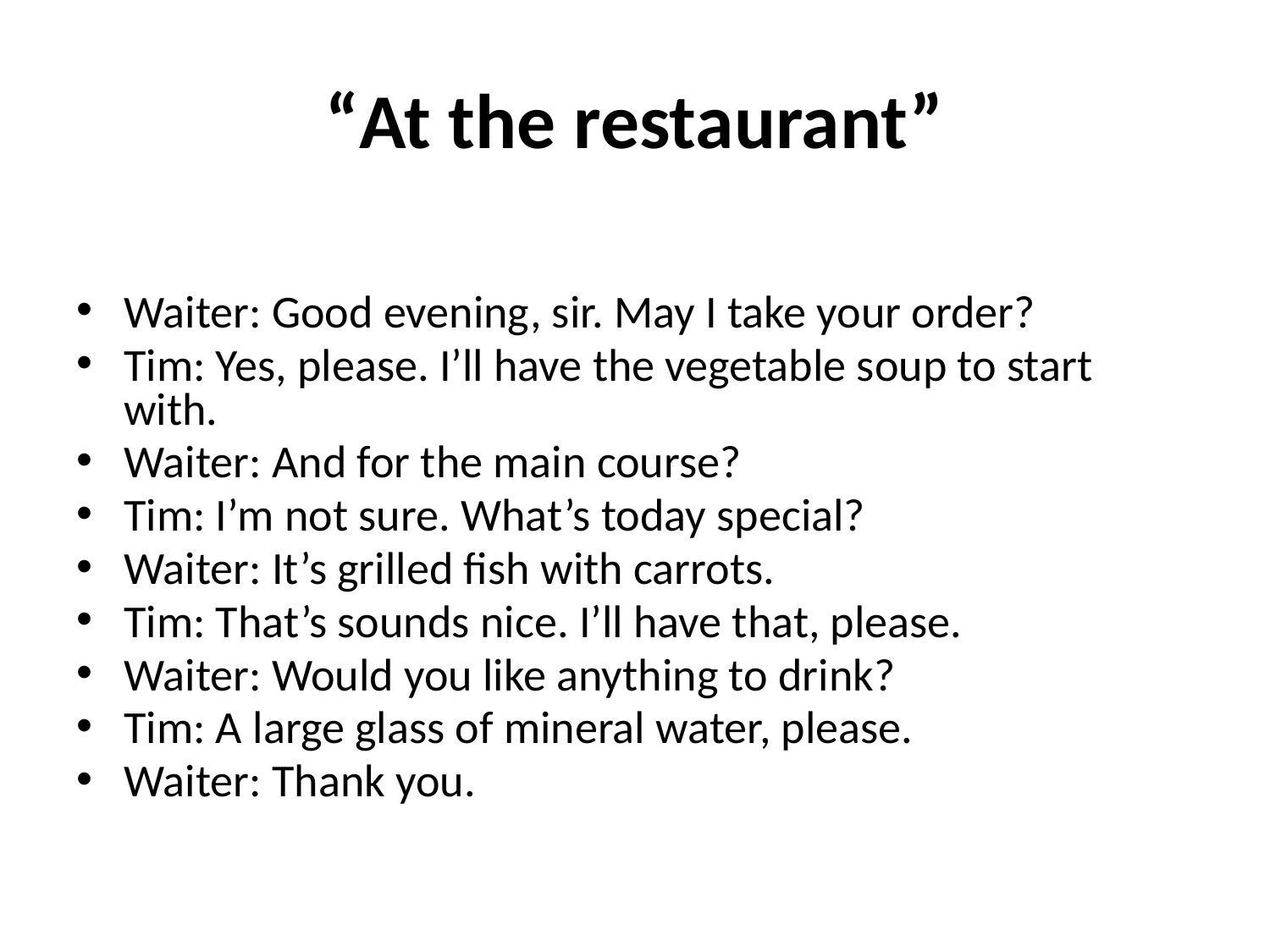

# “At the restaurant”

Waiter: Good evening, sir. May I take your order?
Tim: Yes, please. I’ll have the vegetable soup to start with.
Waiter: And for the main course?
Tim: I’m not sure. What’s today special?
Waiter: It’s grilled fish with carrots.
Tim: That’s sounds nice. I’ll have that, please.
Waiter: Would you like anything to drink?
Tim: A large glass of mineral water, please.
Waiter: Thank you.